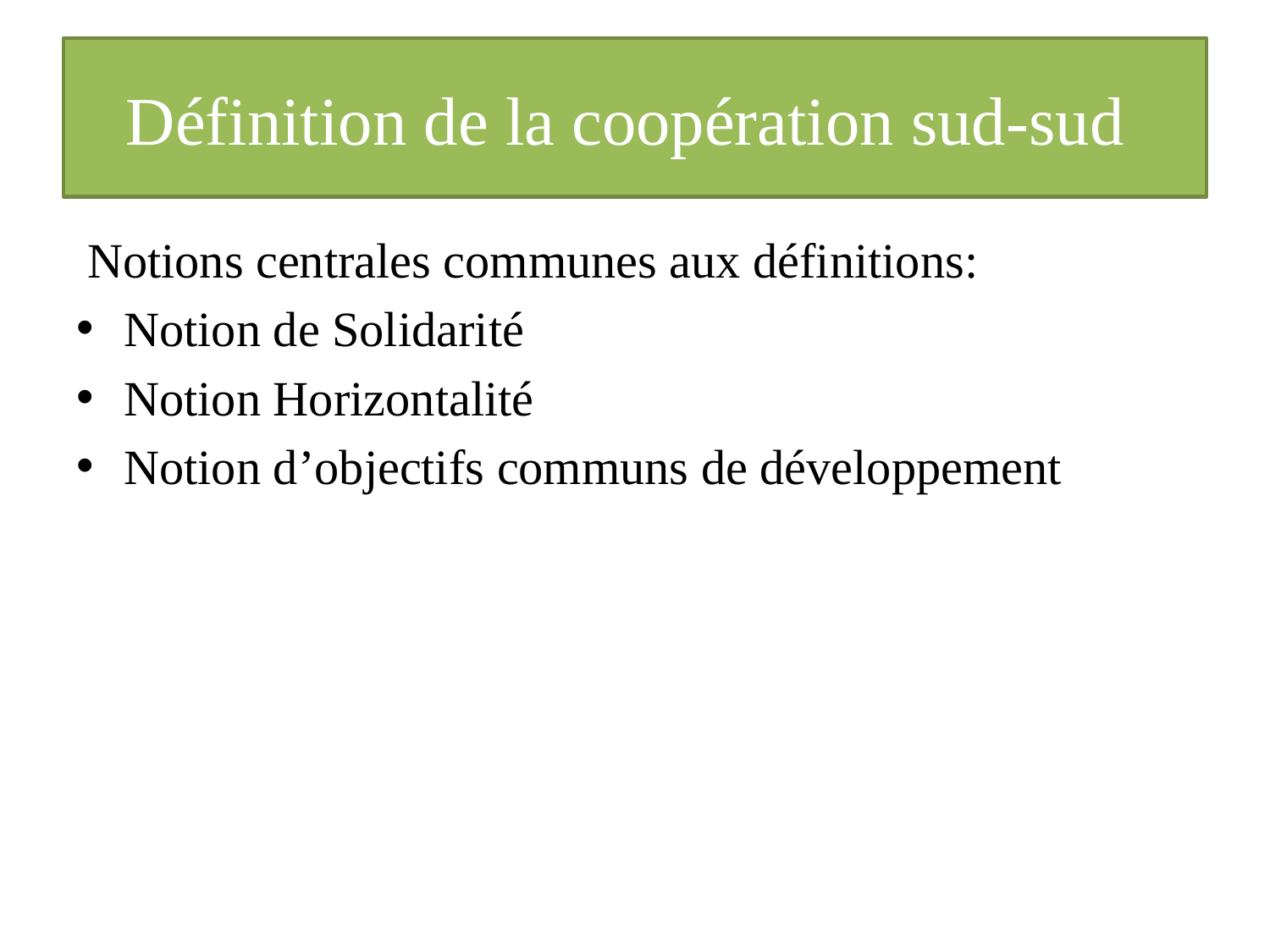

# Définition de la coopération sud-sud
 Notions centrales communes aux définitions:
Notion de Solidarité
Notion Horizontalité
Notion d’objectifs communs de développement